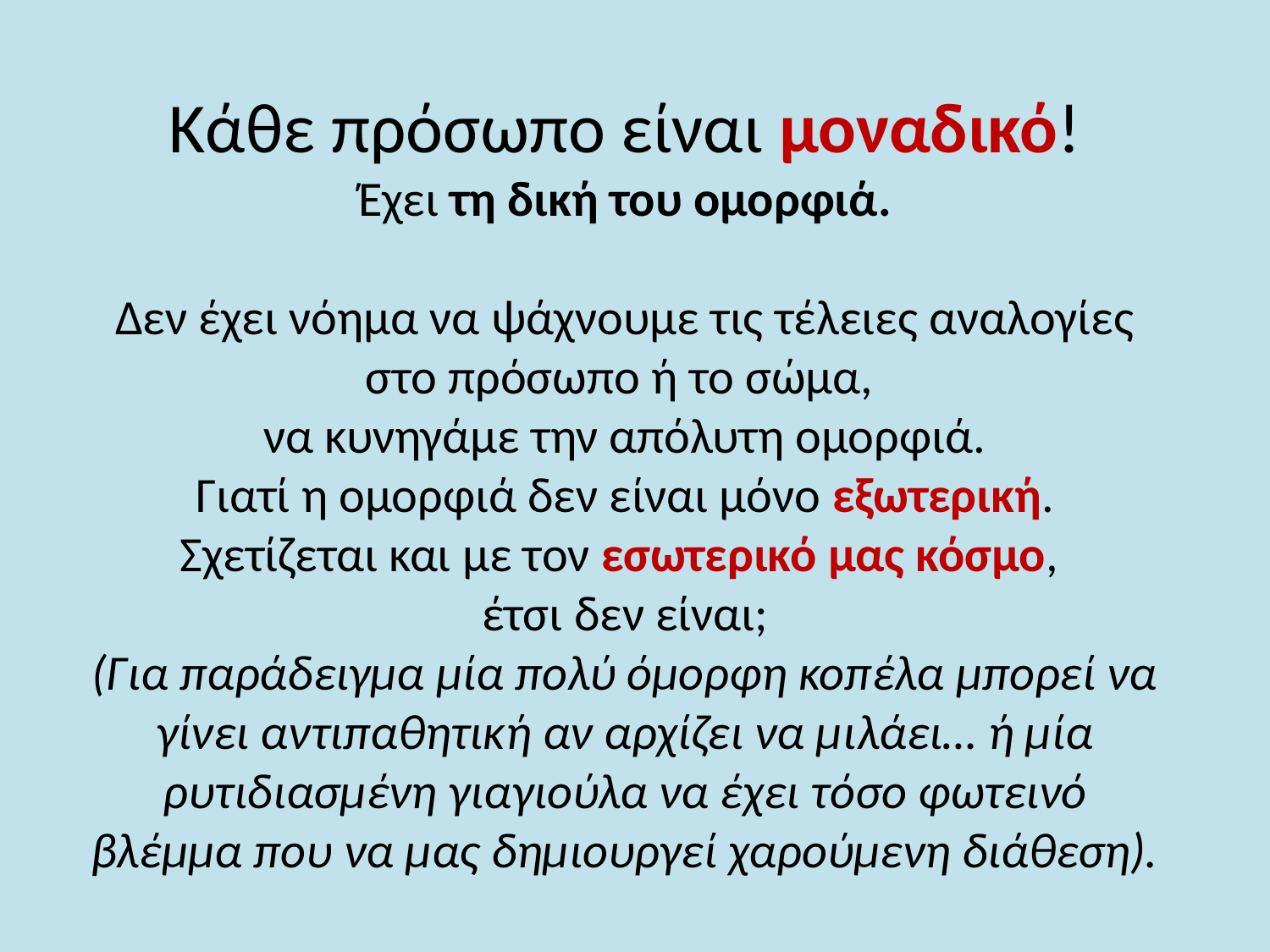

Κάθε πρόσωπο είναι μοναδικό!
Έχει τη δική του ομορφιά.

Δεν έχει νόημα να ψάχνουμε τις τέλειες αναλογίες στο πρόσωπο ή το σώμα,
να κυνηγάμε την απόλυτη ομορφιά.
Γιατί η ομορφιά δεν είναι μόνο εξωτερική.
Σχετίζεται και με τον εσωτερικό μας κόσμο,
έτσι δεν είναι;
(Για παράδειγμα μία πολύ όμορφη κοπέλα μπορεί να γίνει αντιπαθητική αν αρχίζει να μιλάει… ή μία ρυτιδιασμένη γιαγιούλα να έχει τόσο φωτεινό βλέμμα που να μας δημιουργεί χαρούμενη διάθεση).